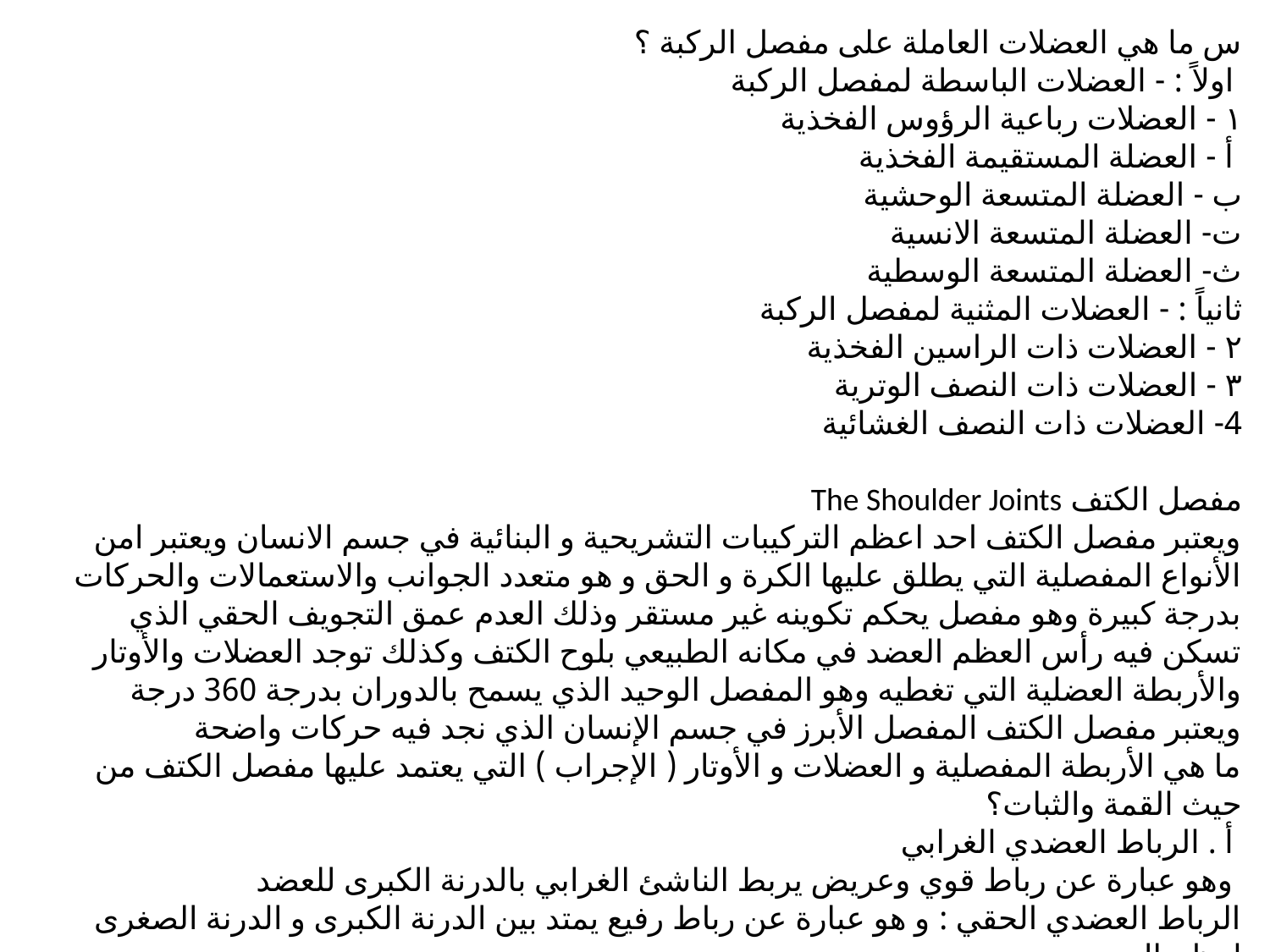

س ما هي العضلات العاملة على مفصل الركبة ؟
 اولاً : - العضلات الباسطة لمفصل الركبة
١ - العضلات رباعية الرؤوس الفخذية
 أ - العضلة المستقيمة الفخذية
ب - العضلة المتسعة الوحشية
ت- العضلة المتسعة الانسية
ث- العضلة المتسعة الوسطية
ثانياً : - العضلات المثنية لمفصل الركبة
٢ - العضلات ذات الراسين الفخذية
٣ - العضلات ذات النصف الوترية
4- العضلات ذات النصف الغشائية

مفصل الكتف The Shoulder Joints
ويعتبر مفصل الكتف احد اعظم التركيبات التشريحية و البنائية في جسم الانسان ويعتبر امن الأنواع المفصلية التي يطلق عليها الكرة و الحق و هو متعدد الجوانب والاستعمالات والحركات بدرجة كبيرة وهو مفصل يحكم تكوينه غير مستقر وذلك العدم عمق التجويف الحقي الذي تسكن فيه رأس العظم العضد في مكانه الطبيعي بلوح الكتف وكذلك توجد العضلات والأوتار والأربطة العضلية التي تغطيه وهو المفصل الوحيد الذي يسمح بالدوران بدرجة 360 درجة ويعتبر مفصل الكتف المفصل الأبرز في جسم الإنسان الذي نجد فيه حركات واضحة
ما هي الأربطة المفصلية و العضلات و الأوتار ( الإجراب ) التي يعتمد عليها مفصل الكتف من حيث القمة والثبات؟
 أ . الرباط العضدي الغرابي
 وهو عبارة عن رباط قوي وعريض يربط الناشئ الغرابي بالدرنة الكبرى للعضد
الرباط العضدي الحقي : و هو عبارة عن رباط رفيع يمتد بين الدرنة الكبرى و الدرنة الصغرى لعظم العضد